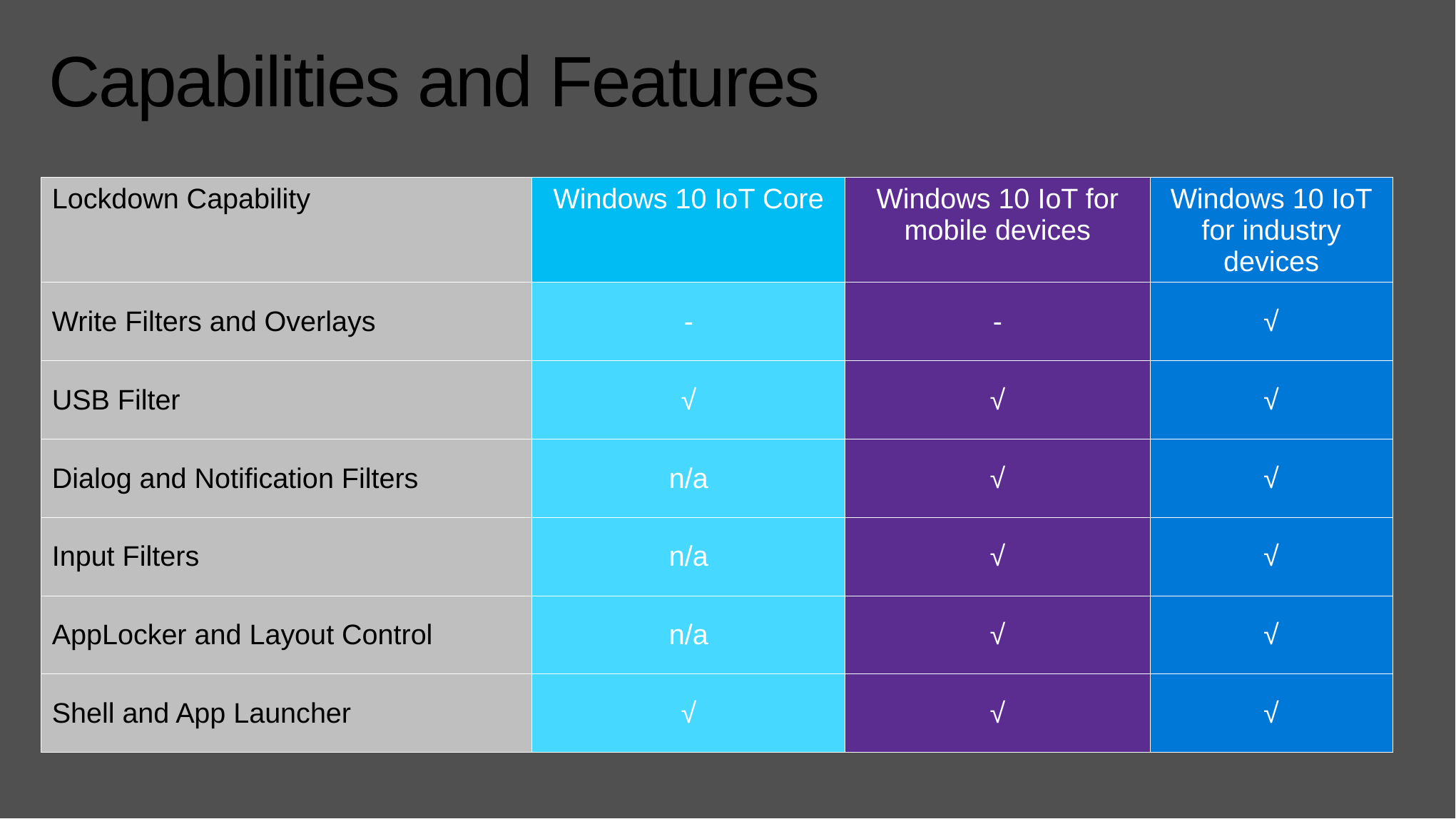

# Capabilities and Features
| Lockdown Capability | Windows 10 IoT Core | Windows 10 IoT for mobile devices | Windows 10 IoT for industry devices |
| --- | --- | --- | --- |
| Write Filters and Overlays | - | - | √ |
| USB Filter | √ | √ | √ |
| Dialog and Notification Filters | n/a | √ | √ |
| Input Filters | n/a | √ | √ |
| AppLocker and Layout Control | n/a | √ | √ |
| Shell and App Launcher | √ | √ | √ |